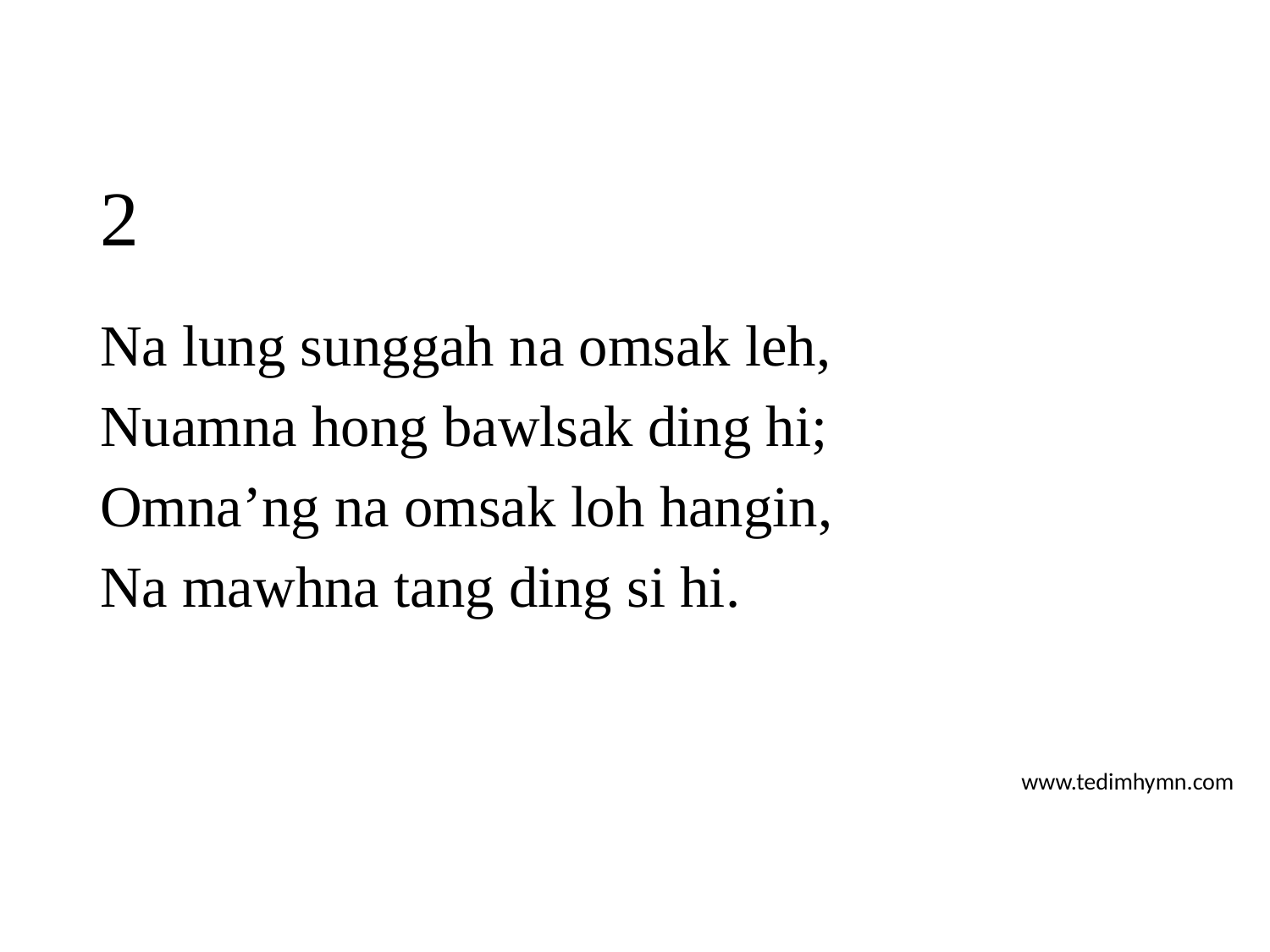

# 2
Na lung sunggah na omsak leh,
Nuamna hong bawlsak ding hi;
Omna’ng na omsak loh hangin,
Na mawhna tang ding si hi.
www.tedimhymn.com